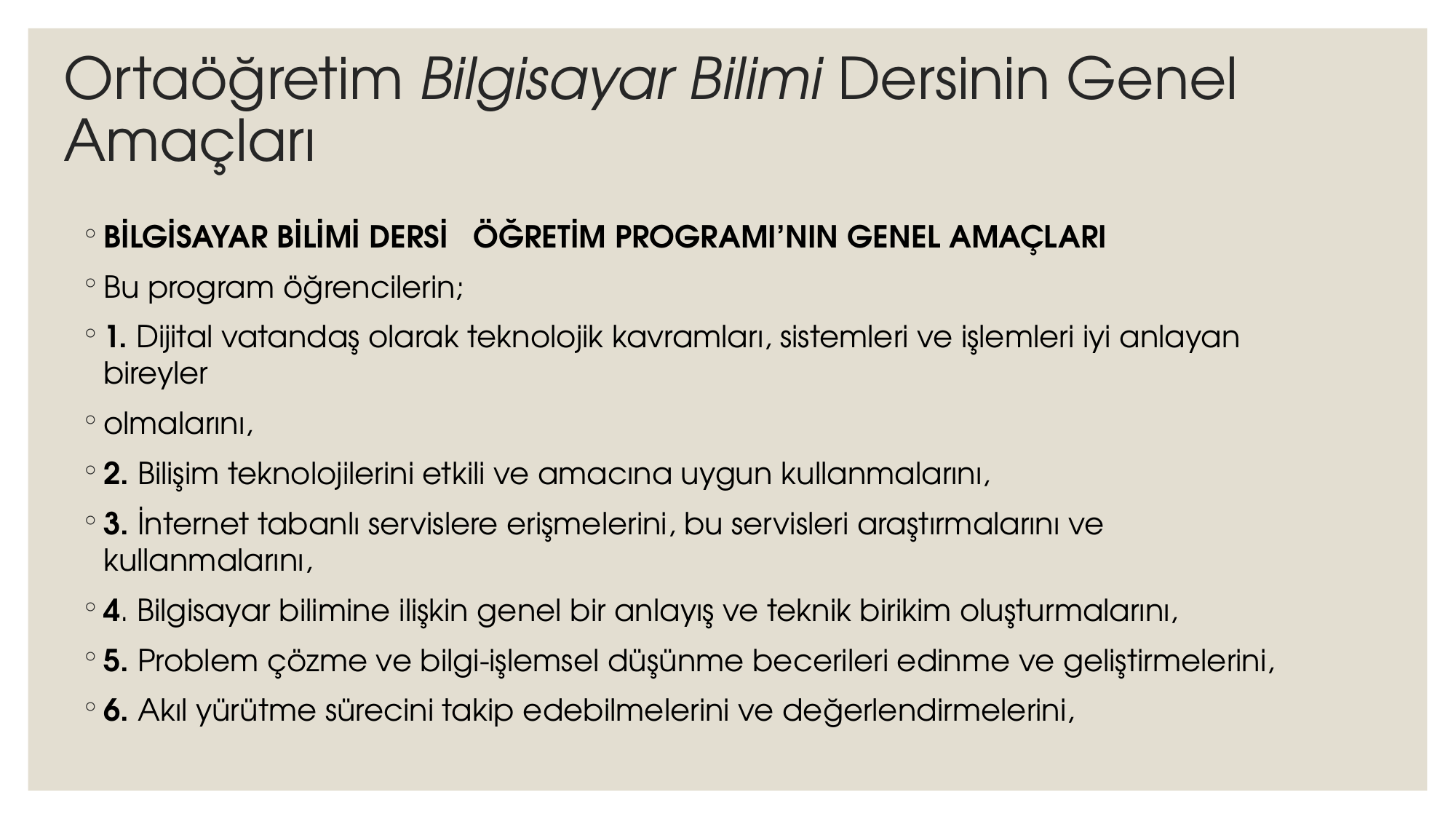

# Ortaöğretim Bilgisayar Bilimi Dersinin Genel Amaçları
BİLGİSAYAR BİLİMİ DERSİ   ÖĞRETİM PROGRAMI’NIN GENEL AMAÇLARI
Bu program öğrencilerin;
1. Dijital vatandaş olarak teknolojik kavramları, sistemleri ve işlemleri iyi anlayan bireyler
olmalarını,
2. Bilişim teknolojilerini etkili ve amacına uygun kullanmalarını,
3. İnternet tabanlı servislere erişmelerini, bu servisleri araştırmalarını ve kullanmalarını,
4. Bilgisayar bilimine ilişkin genel bir anlayış ve teknik birikim oluşturmalarını,
5. Problem çözme ve bilgi-işlemsel düşünme becerileri edinme ve geliştirmelerini,
6. Akıl yürütme sürecini takip edebilmelerini ve değerlendirmelerini,